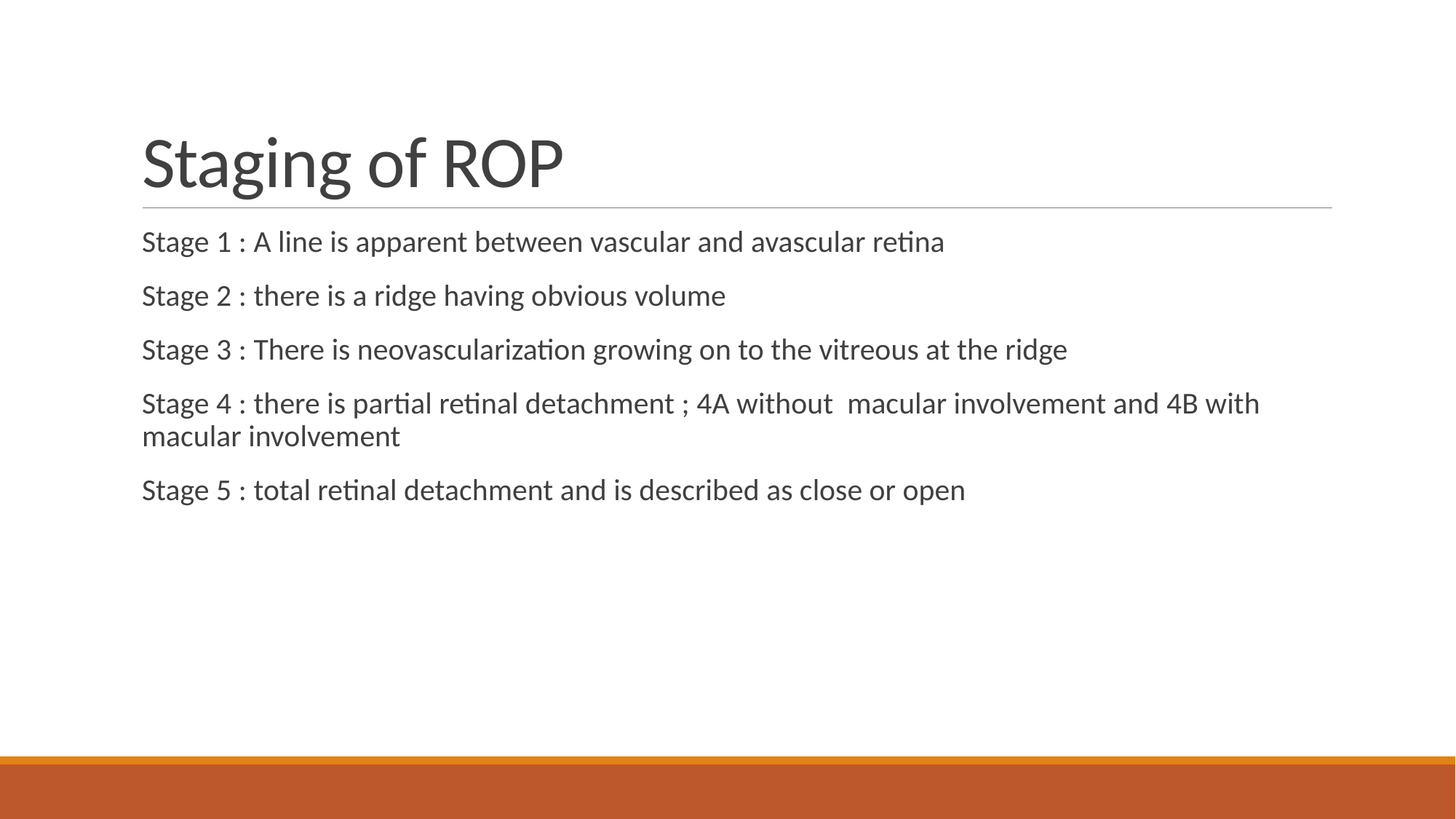

# Staging of ROP
Stage 1 : A line is apparent between vascular and avascular retina
Stage 2 : there is a ridge having obvious volume
Stage 3 : There is neovascularization growing on to the vitreous at the ridge
Stage 4 : there is partial retinal detachment ; 4A without  macular involvement and 4B with macular involvement
Stage 5 : total retinal detachment and is described as close or open